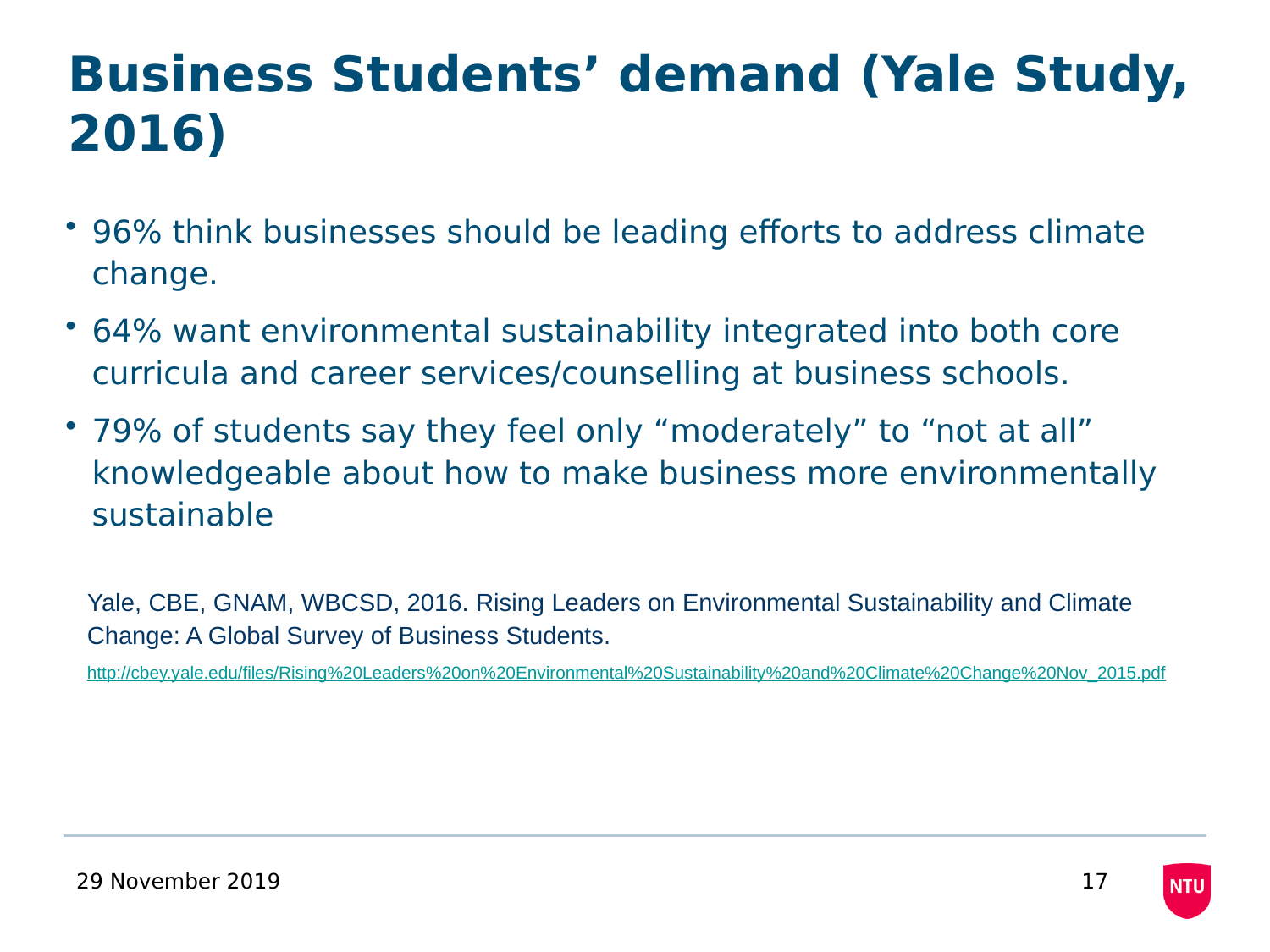

# Business Students’ demand (Yale Study, 2016)
96% think businesses should be leading efforts to address climate change.
64% want environmental sustainability integrated into both core curricula and career services/counselling at business schools.
79% of students say they feel only “moderately” to “not at all” knowledgeable about how to make business more environmentally sustainable

Yale, CBE, GNAM, WBCSD, 2016. Rising Leaders on Environmental Sustainability and Climate Change: A Global Survey of Business Students.
http://cbey.yale.edu/files/Rising%20Leaders%20on%20Environmental%20Sustainability%20and%20Climate%20Change%20Nov_2015.pdf
29 November 2019
17